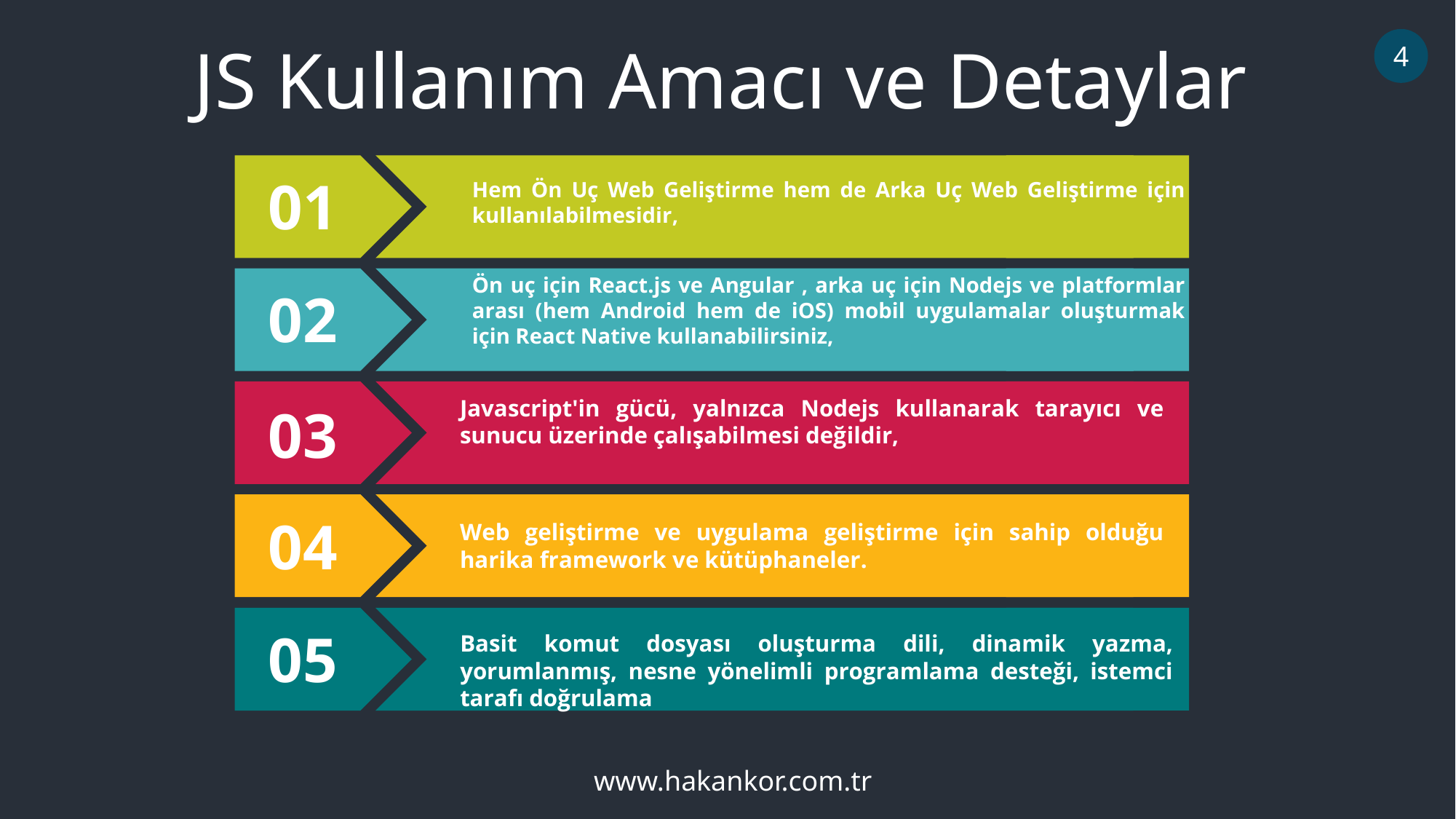

JS Kullanım Amacı ve Detaylar
4

01
Hem Ön Uç Web Geliştirme hem de Arka Uç Web Geliştirme için kullanılabilmesidir,
Ön uç için React.js ve Angular , arka uç için Nodejs ve platformlar arası (hem Android hem de iOS) mobil uygulamalar oluşturmak için React Native kullanabilirsiniz,

02

Javascript'in gücü, yalnızca Nodejs kullanarak tarayıcı ve sunucu üzerinde çalışabilmesi değildir,
03

04
Web geliştirme ve uygulama geliştirme için sahip olduğu harika framework ve kütüphaneler.

05
Basit komut dosyası oluşturma dili, dinamik yazma, yorumlanmış, nesne yönelimli programlama desteği, istemci tarafı doğrulama
www.hakankor.com.tr